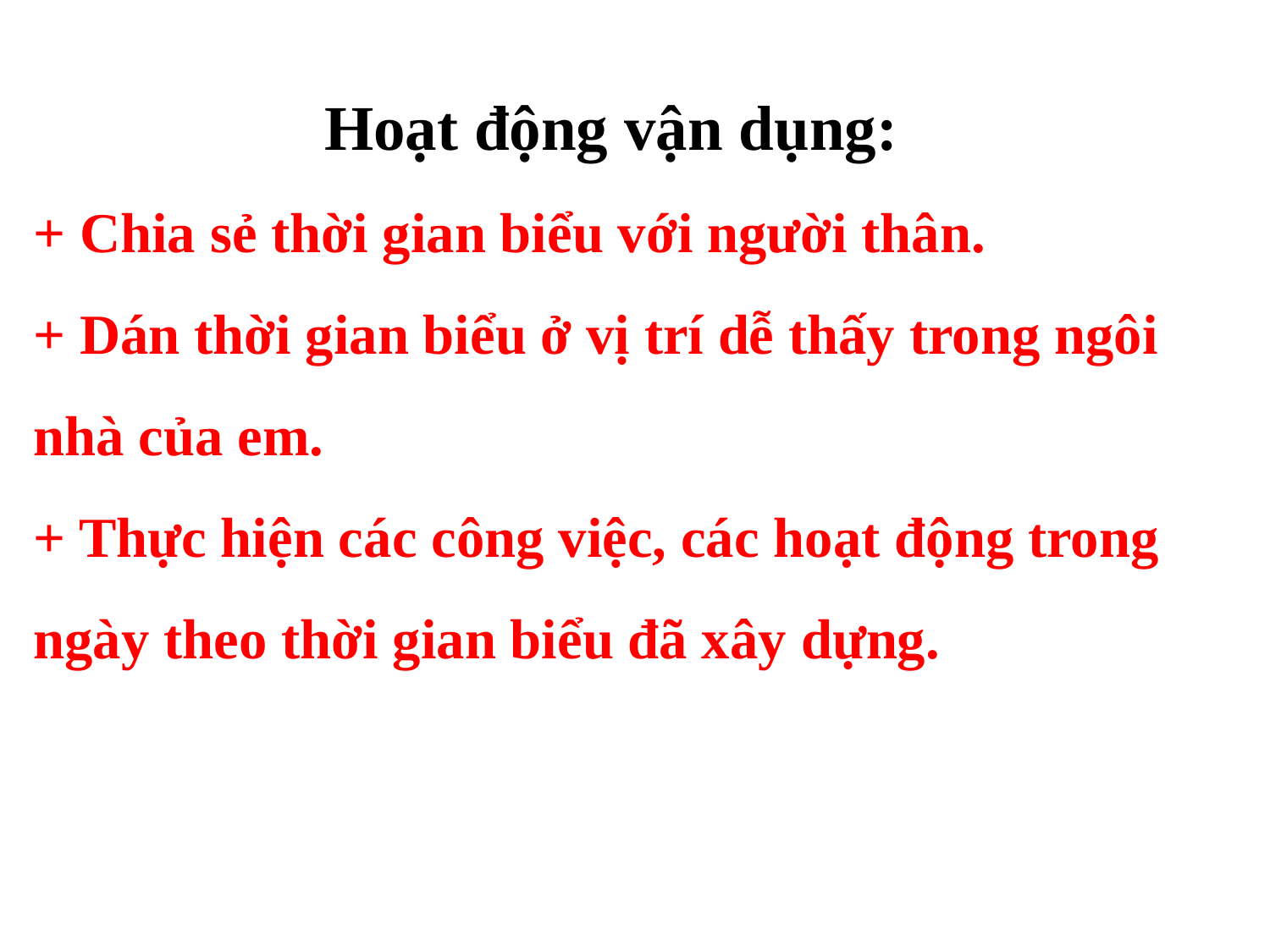

Hoạt động vận dụng:
+ Chia sẻ thời gian biểu với người thân.
+ Dán thời gian biểu ở vị trí dễ thấy trong ngôi nhà của em.
+ Thực hiện các công việc, các hoạt động trong ngày theo thời gian biểu đã xây dựng.